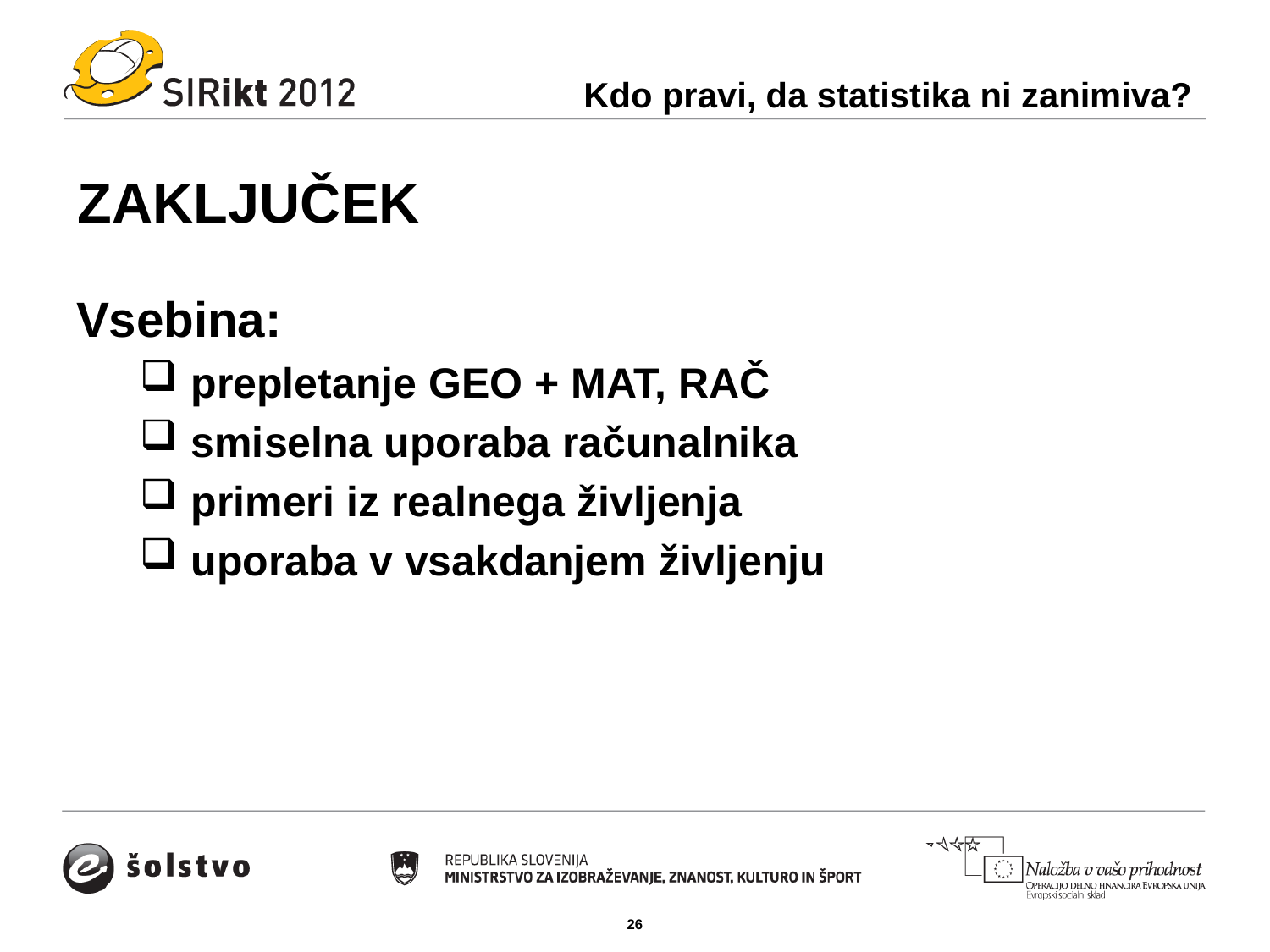

Kdo pravi, da statistika ni zanimiva?

# ZAKLJUČEK
Vsebina:
 prepletanje GEO + MAT, RAČ
 smiselna uporaba računalnika
 primeri iz realnega življenja
 uporaba v vsakdanjem življenju

26